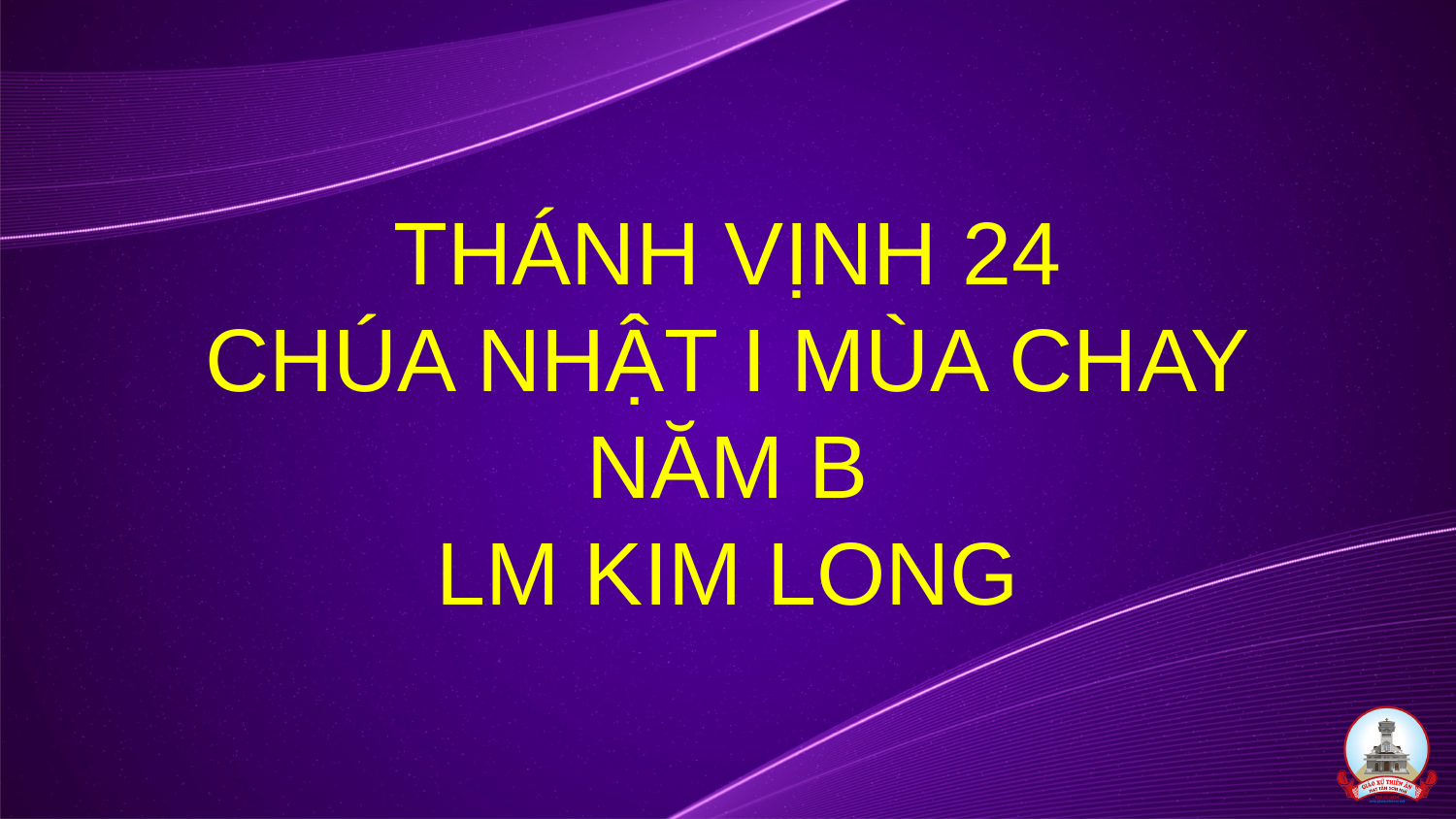

# THÁNH VỊNH 24 CHÚA NHẬT I MÙA CHAY NĂM B LM KIM LONG